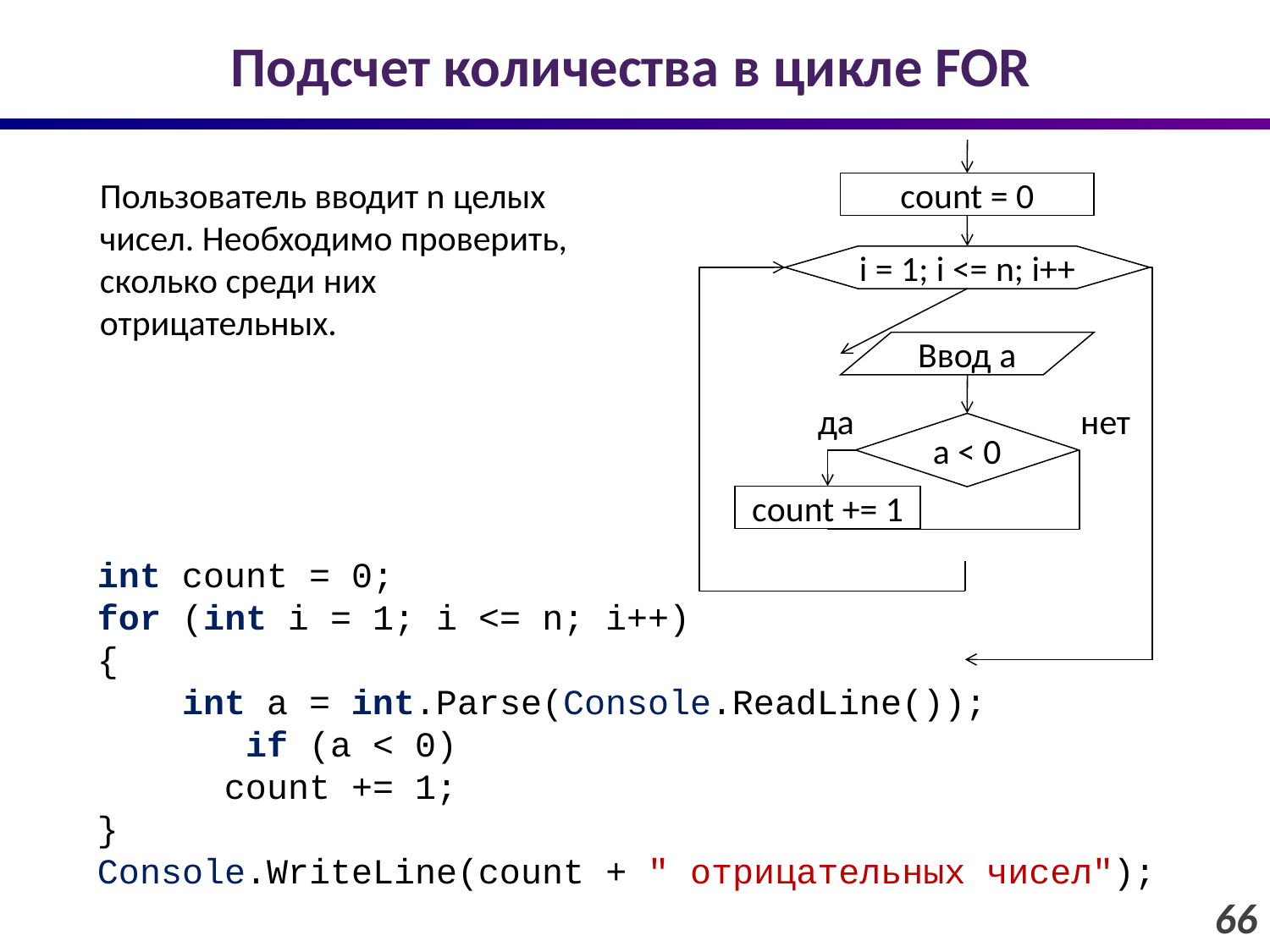

# Подсчет количества в цикле FOR
Пользователь вводит n целых чисел. Необходимо проверить, сколько среди них отрицательных.
сount = 0
i = 1; i <= n; i++
Ввод a
да
нет
a < 0
сount += 1
int count = 0;
for (int i = 1; i <= n; i++)
{
    int a = int.Parse(Console.ReadLine());
	 if (a < 0)
      count += 1;
}
Console.WriteLine(count + " отрицательных чисел");
66